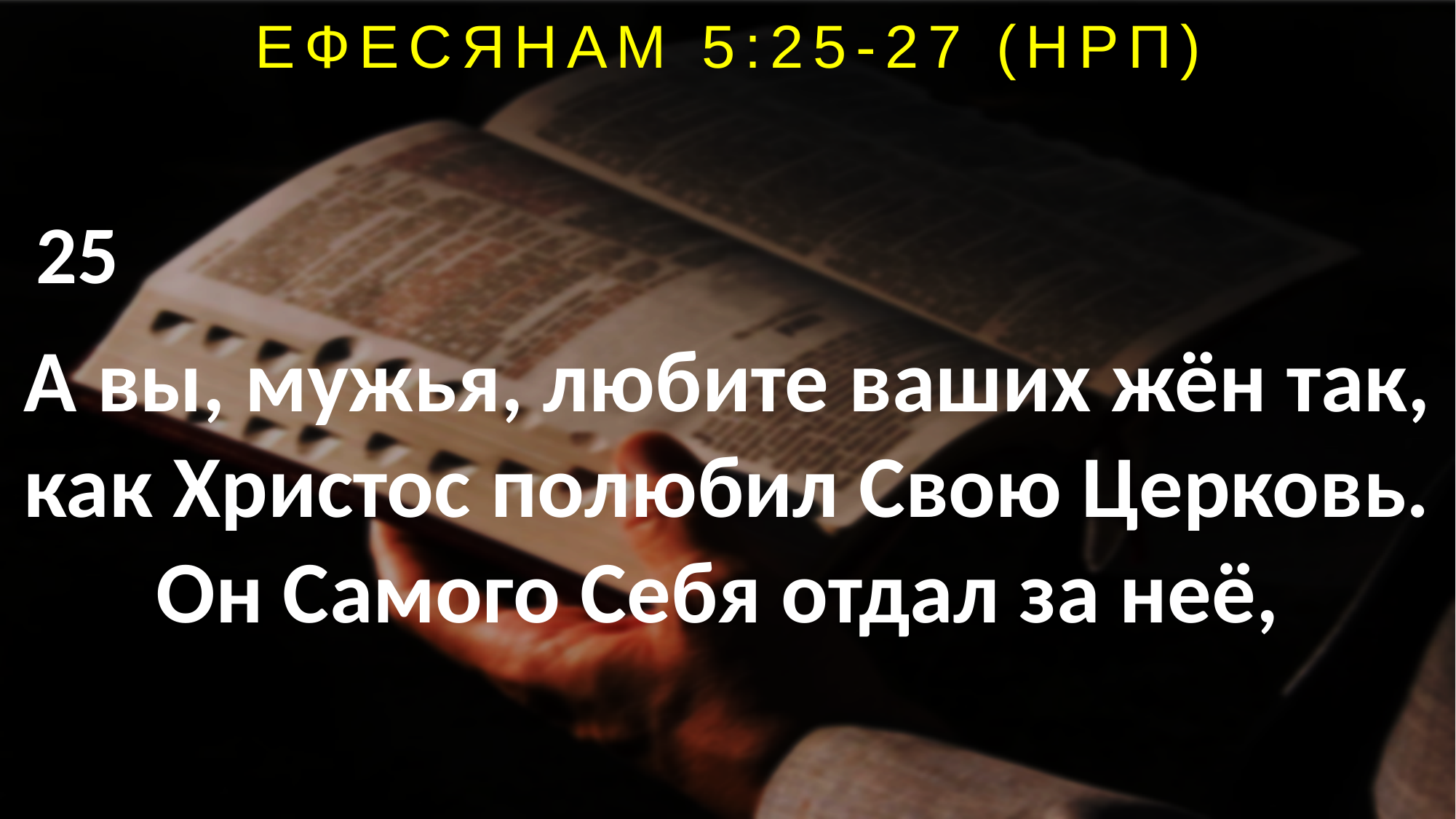

ЕФЕСЯНАМ 5:25-27 (НРП)
25
А вы, мужья, любите ваших жён так, как Христос полюбил Свою Церковь. Он Самого Себя отдал за неё,